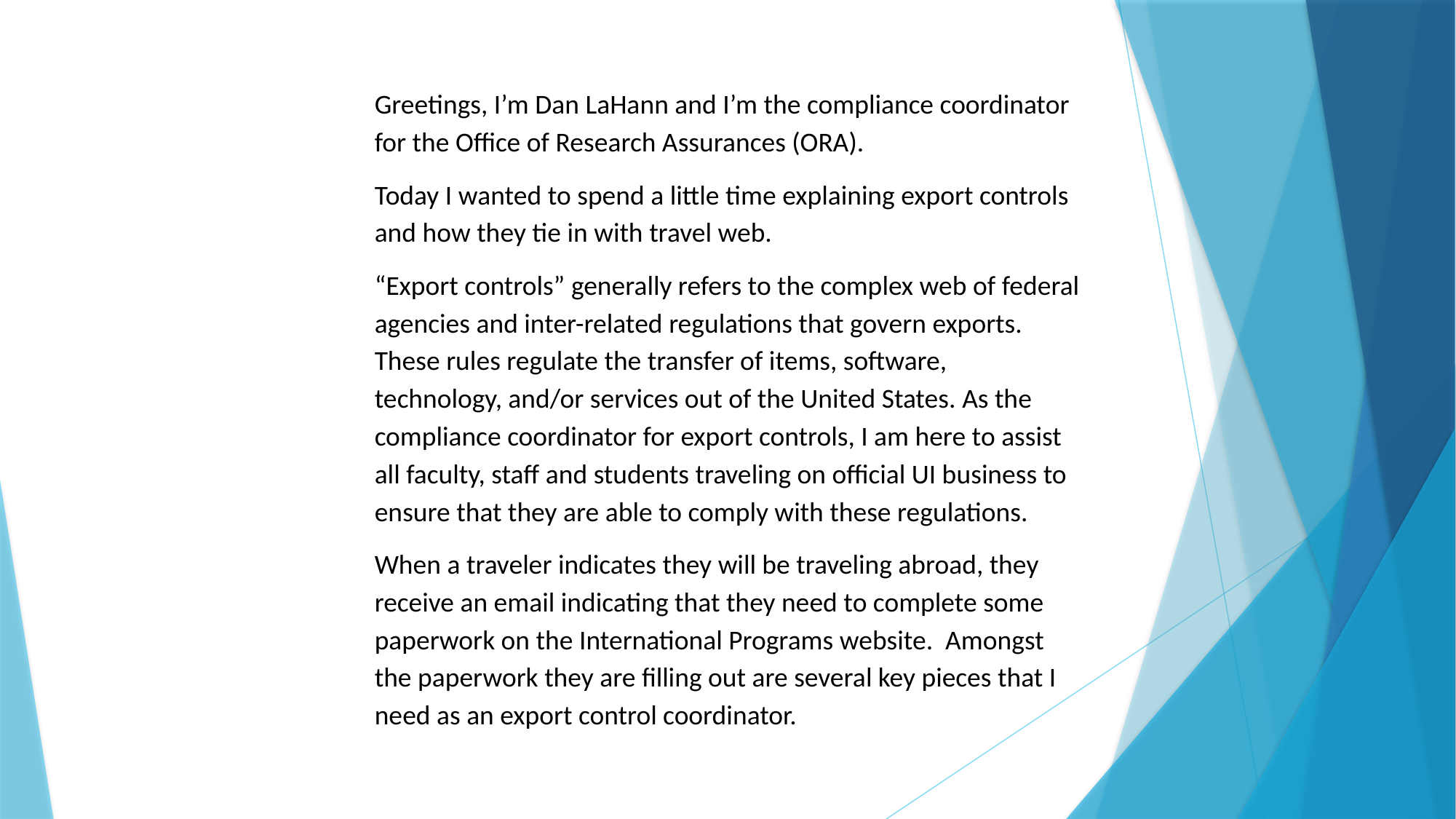

Greetings, I’m Dan LaHann and I’m the compliance coordinator for the Office of Research Assurances (ORA).
Today I wanted to spend a little time explaining export controls and how they tie in with travel web.
“Export controls” generally refers to the complex web of federal agencies and inter-related regulations that govern exports. These rules regulate the transfer of items, software, technology, and/or services out of the United States. As the compliance coordinator for export controls, I am here to assist all faculty, staff and students traveling on official UI business to ensure that they are able to comply with these regulations.
When a traveler indicates they will be traveling abroad, they receive an email indicating that they need to complete some paperwork on the International Programs website.  Amongst the paperwork they are filling out are several key pieces that I need as an export control coordinator.